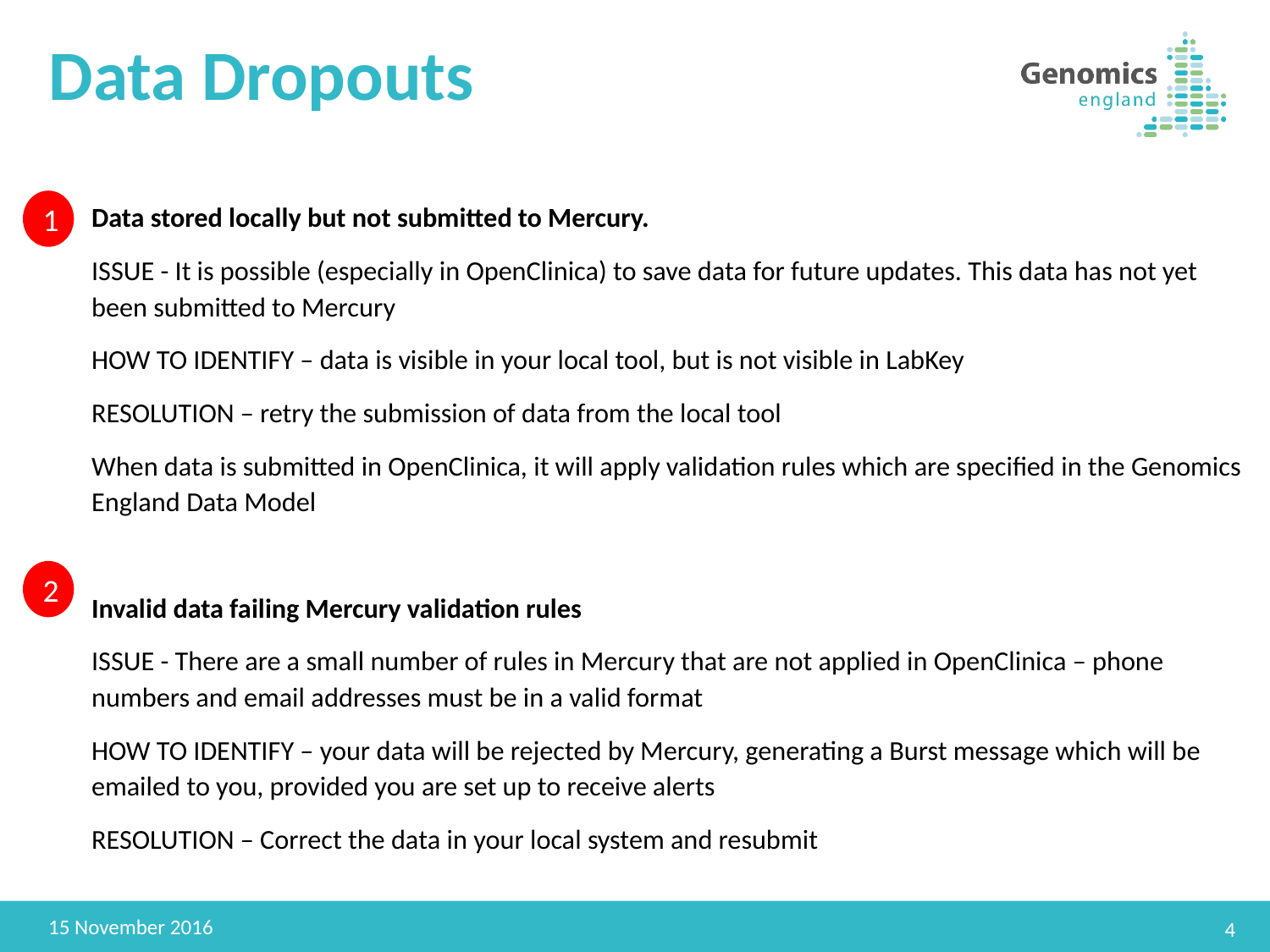

# Data Dropouts
1
Data stored locally but not submitted to Mercury.
ISSUE - It is possible (especially in OpenClinica) to save data for future updates. This data has not yet been submitted to Mercury
HOW TO IDENTIFY – data is visible in your local tool, but is not visible in LabKey
RESOLUTION – retry the submission of data from the local tool
When data is submitted in OpenClinica, it will apply validation rules which are specified in the Genomics England Data Model

Invalid data failing Mercury validation rules
ISSUE - There are a small number of rules in Mercury that are not applied in OpenClinica – phone numbers and email addresses must be in a valid format
HOW TO IDENTIFY – your data will be rejected by Mercury, generating a Burst message which will be emailed to you, provided you are set up to receive alerts
RESOLUTION – Correct the data in your local system and resubmit
2
15 November 2016
4